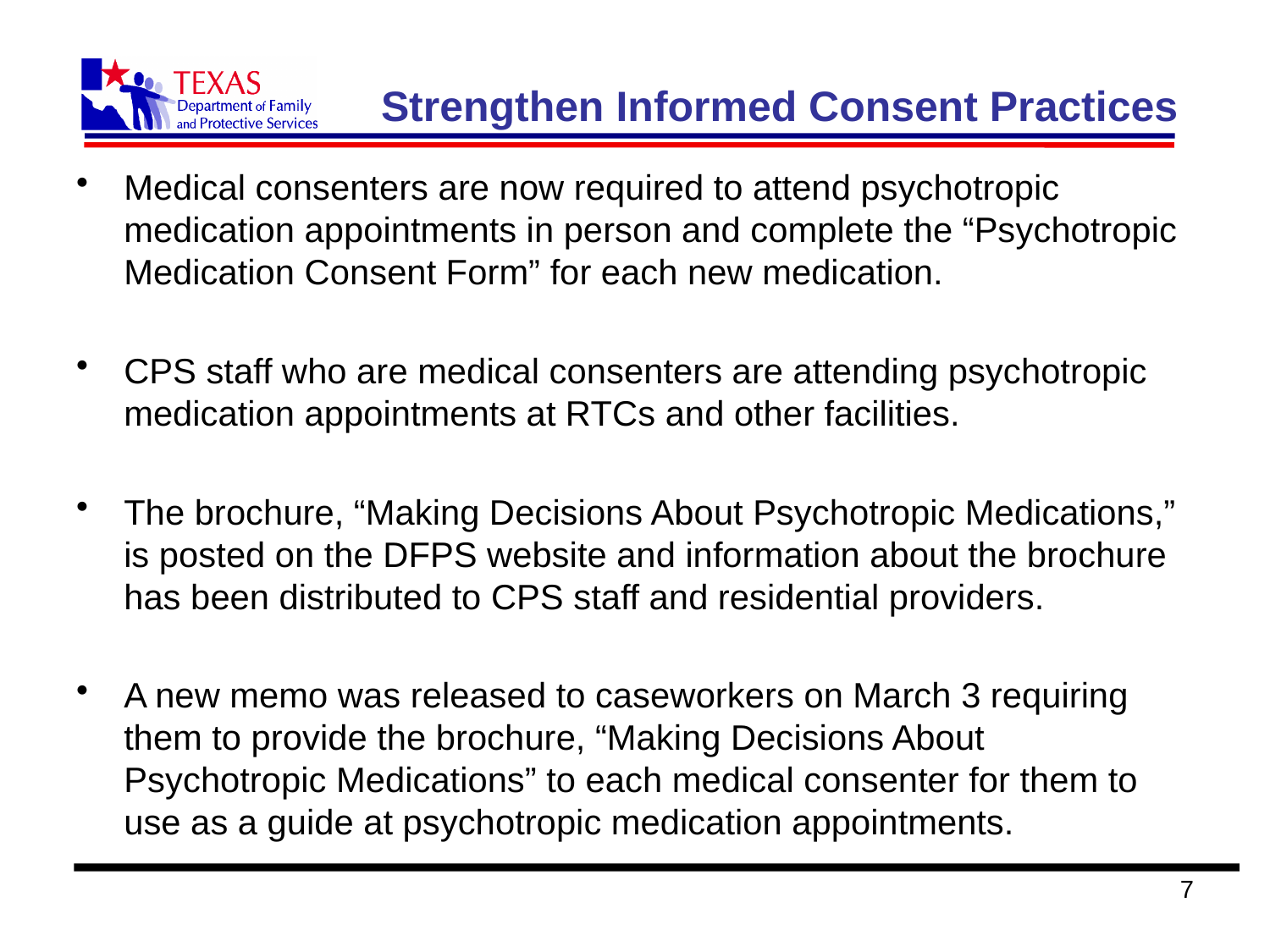

# Strengthen Informed Consent Practices
Medical consenters are now required to attend psychotropic medication appointments in person and complete the “Psychotropic Medication Consent Form” for each new medication.

CPS staff who are medical consenters are attending psychotropic medication appointments at RTCs and other facilities.

The brochure, “Making Decisions About Psychotropic Medications,” is posted on the DFPS website and information about the brochure has been distributed to CPS staff and residential providers.

A new memo was released to caseworkers on March 3 requiring them to provide the brochure, “Making Decisions About Psychotropic Medications” to each medical consenter for them to use as a guide at psychotropic medication appointments.

7